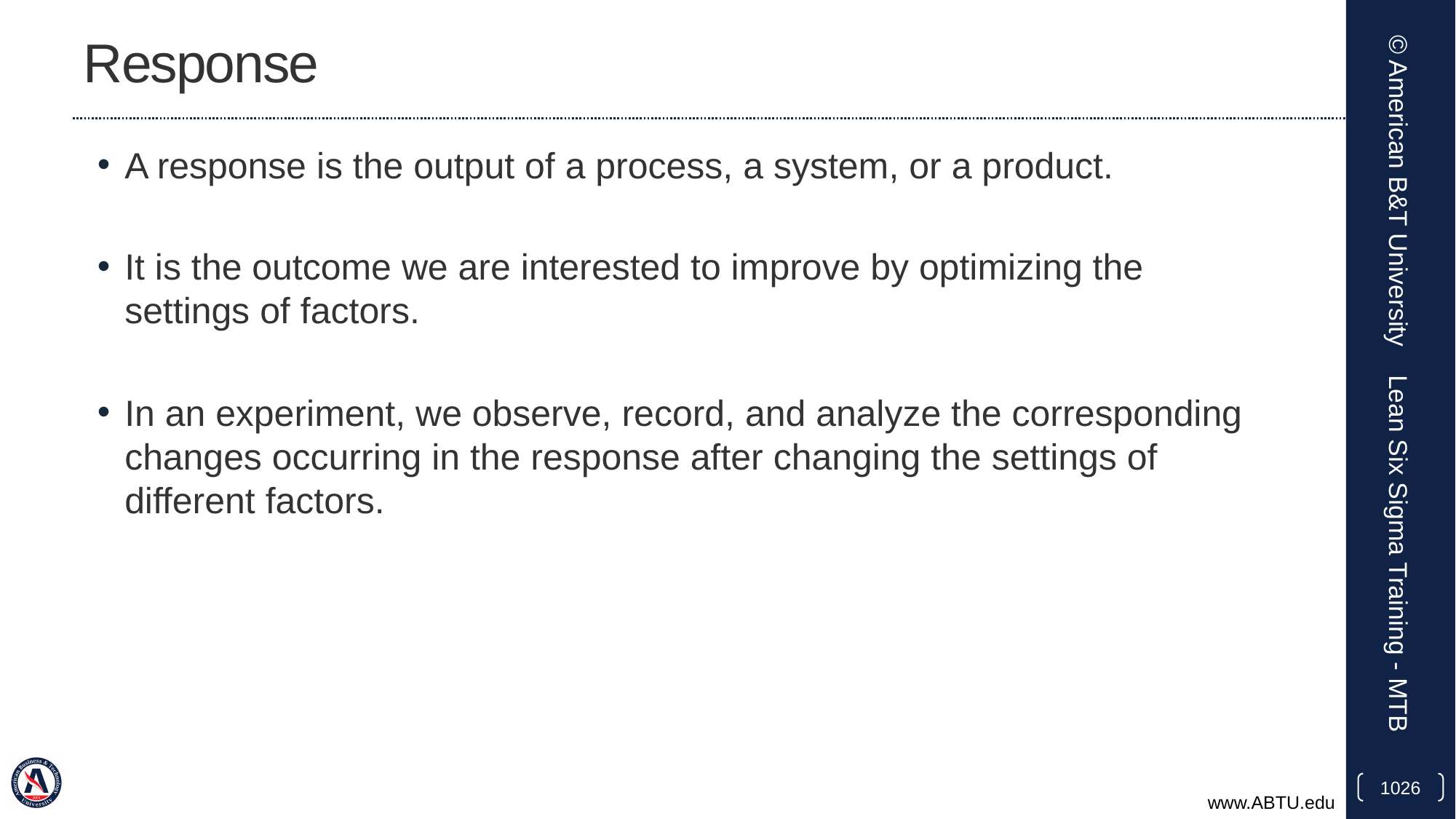

# Response
A response is the output of a process, a system, or a product.

It is the outcome we are interested to improve by optimizing the settings of factors.

In an experiment, we observe, record, and analyze the corresponding changes occurring in the response after changing the settings of different factors.
© American B&T University
Lean Six Sigma Training - MTB
1026